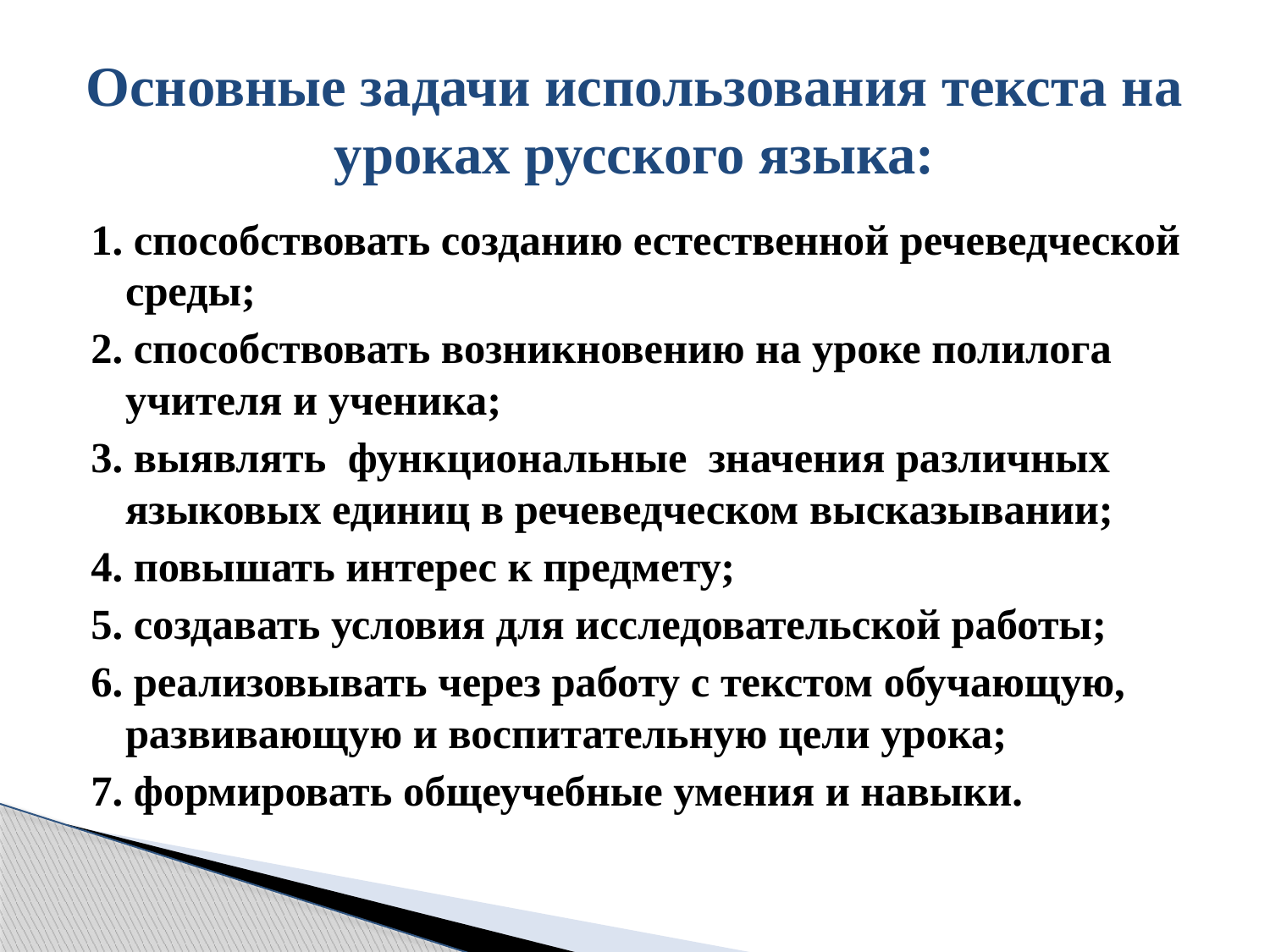

# Основные задачи использования текста на уроках русского языка:
1. способствовать созданию естественной речеведческой среды;
2. способствовать возникновению на уроке полилога учителя и ученика;
3. выявлять  функциональные  значения различных языковых единиц в речеведческом высказывании;
4. повышать интерес к предмету;
5. создавать условия для исследовательской работы;
6. реализовывать через работу с текстом обучающую, развивающую и воспитательную цели урока;
7. формировать общеучебные умения и навыки.